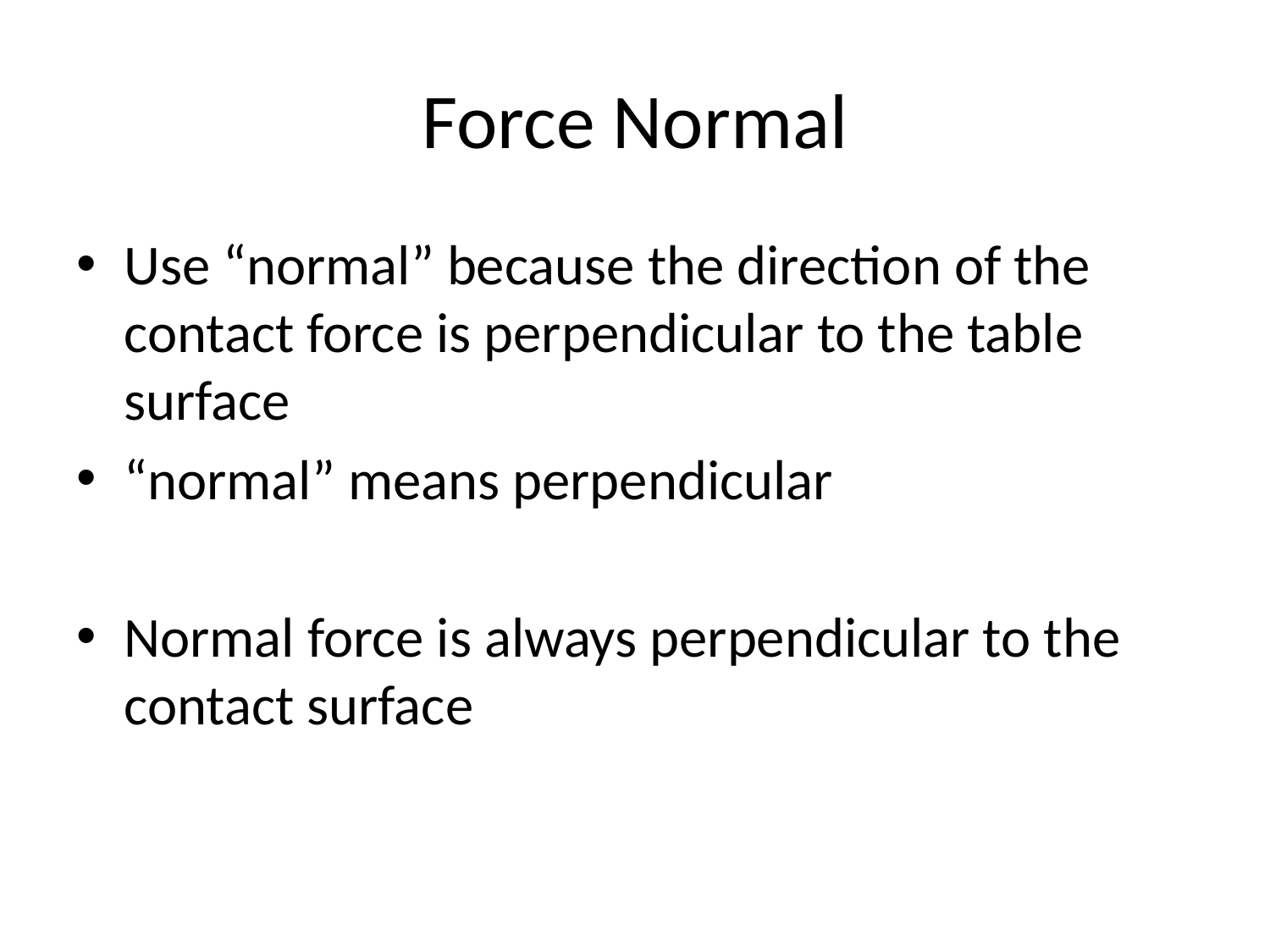

# Force Normal
Use “normal” because the direction of the contact force is perpendicular to the table surface
“normal” means perpendicular

Normal force is always perpendicular to the contact surface